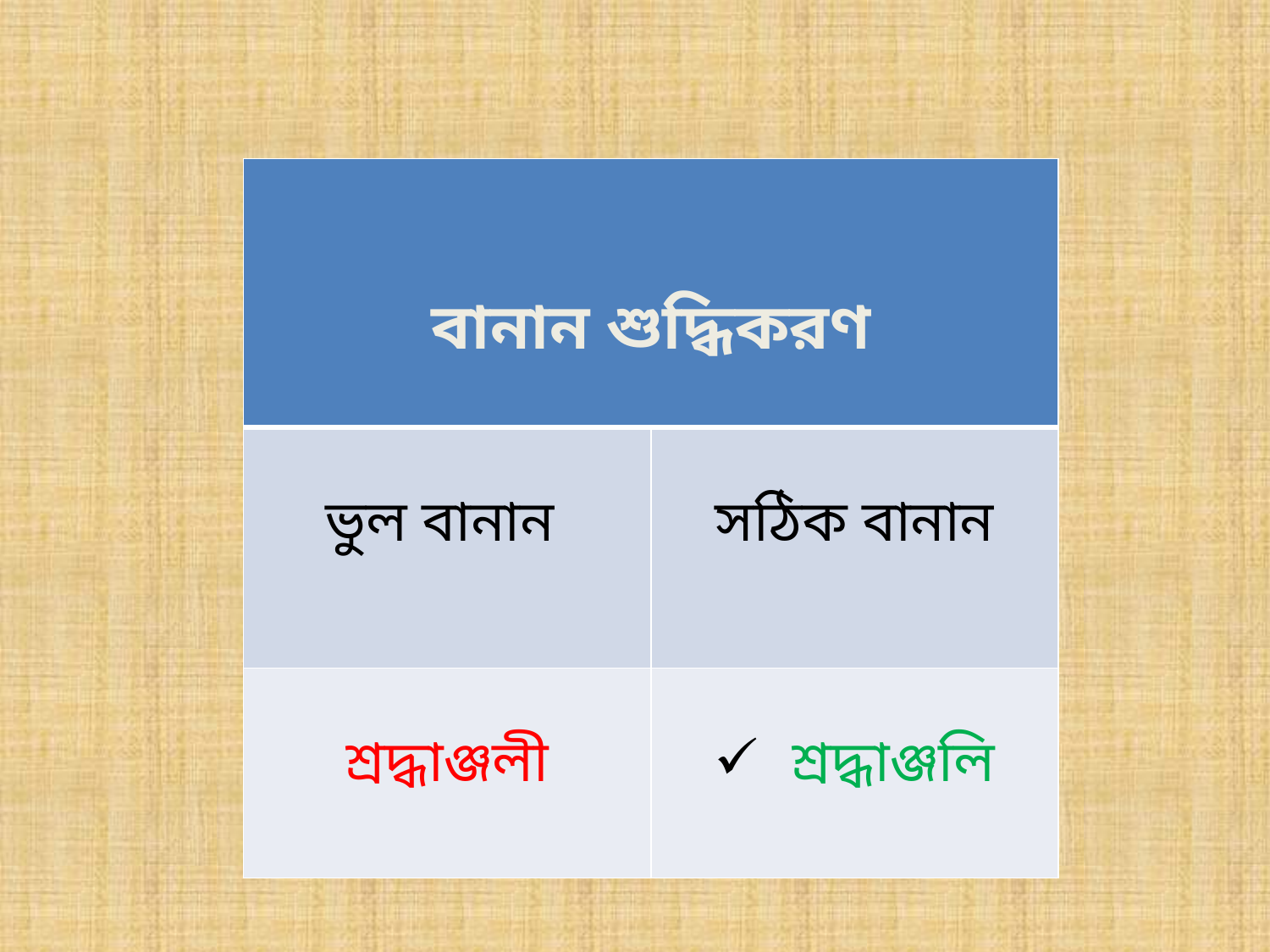

| বানান শুদ্ধিকরণ |  |
| --- | --- |
| ভুল বানান | সঠিক বানান |
| শ্রদ্ধাঞ্জলী | শ্রদ্ধাঞ্জলি |
আতিকুর রহমান, সহকারী শিক্ষক
10